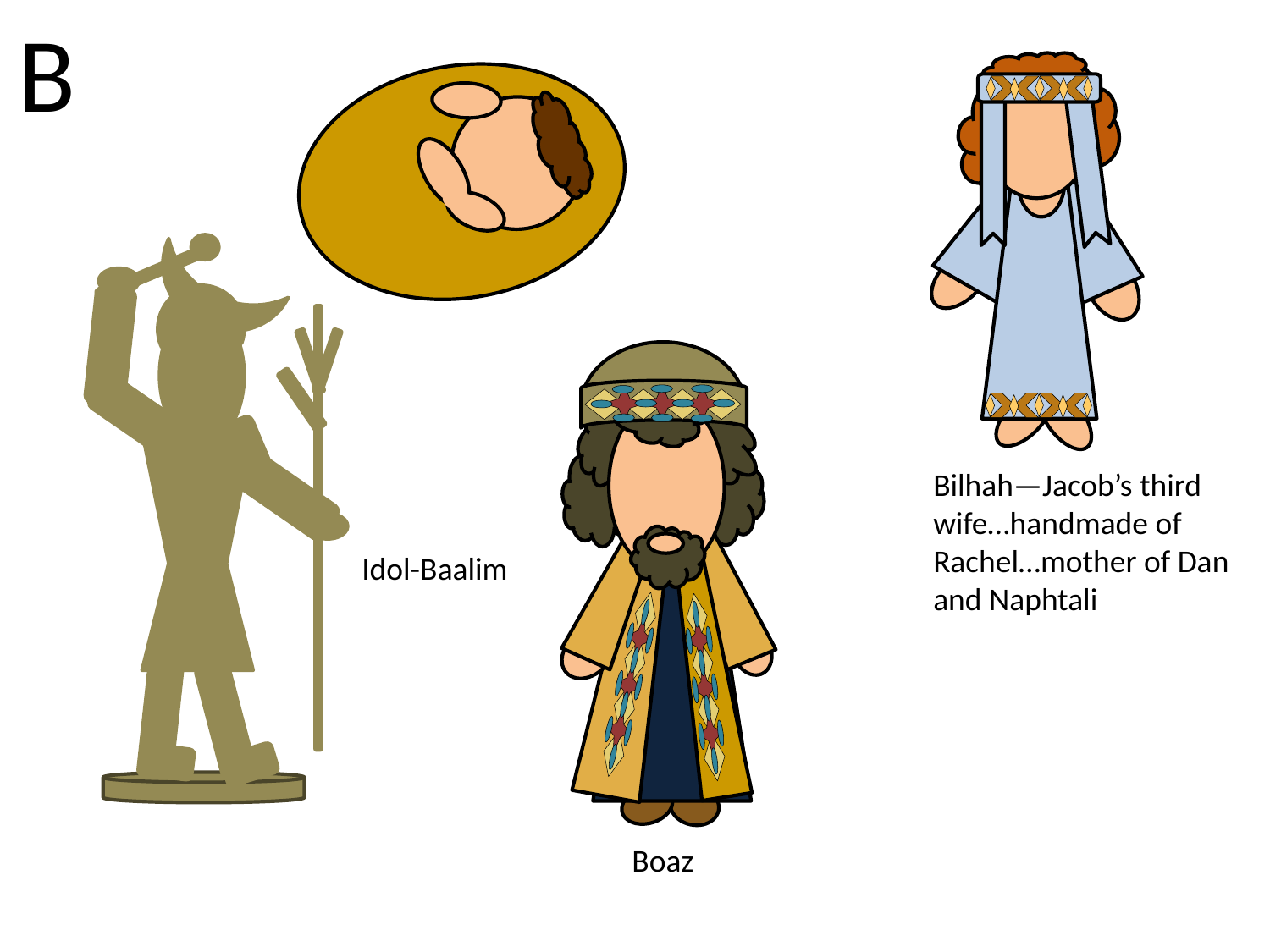

B

Bilhah—Jacob’s third wife…handmade of Rachel…mother of Dan and Naphtali
Idol-Baalim
Boaz